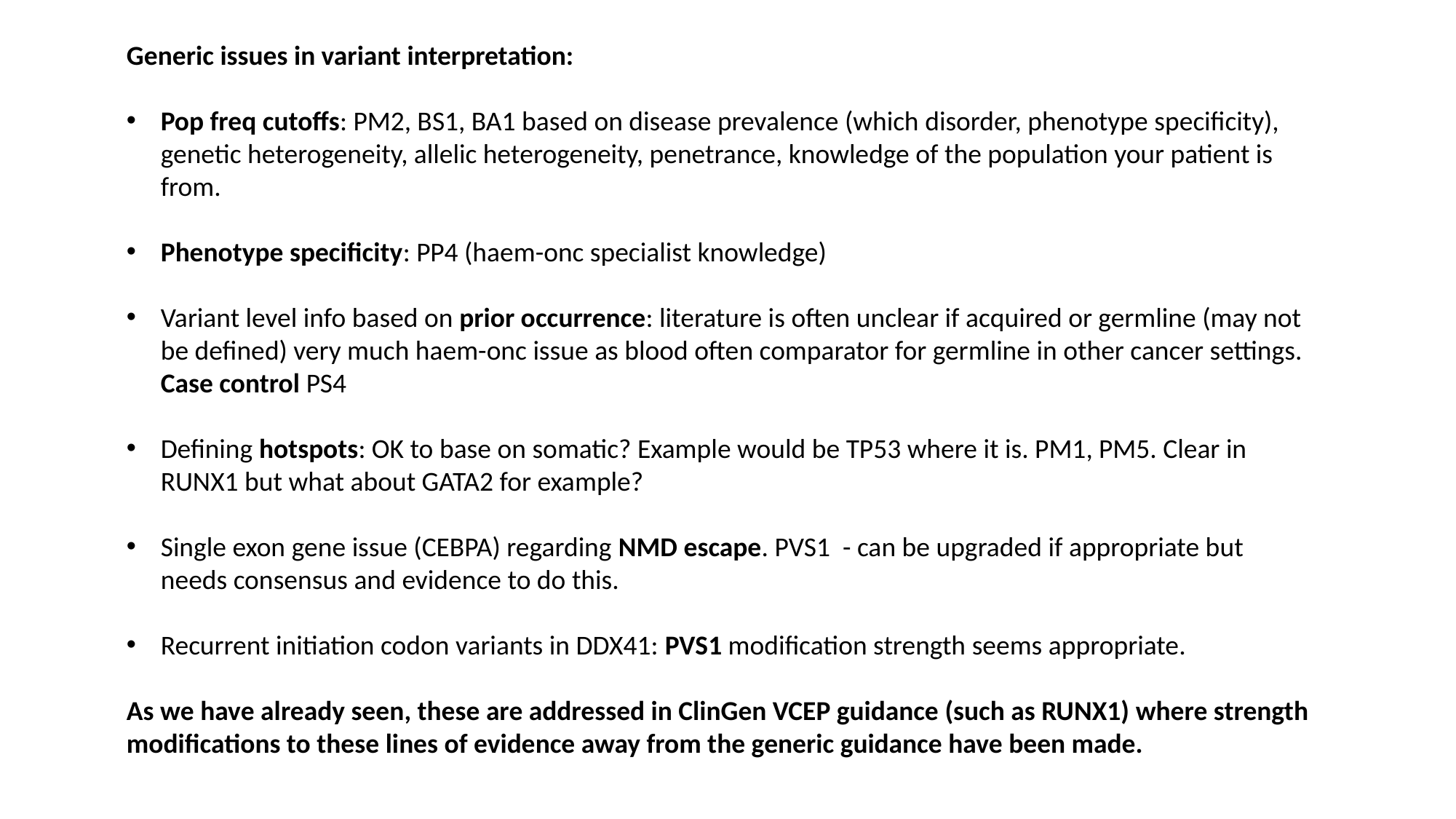

Generic issues in variant interpretation:

Pop freq cutoffs: PM2, BS1, BA1 based on disease prevalence (which disorder, phenotype specificity), genetic heterogeneity, allelic heterogeneity, penetrance, knowledge of the population your patient is from.

Phenotype specificity: PP4 (haem-onc specialist knowledge)

Variant level info based on prior occurrence: literature is often unclear if acquired or germline (may not be defined) very much haem-onc issue as blood often comparator for germline in other cancer settings. Case control PS4

Defining hotspots: OK to base on somatic? Example would be TP53 where it is. PM1, PM5. Clear in RUNX1 but what about GATA2 for example?

Single exon gene issue (CEBPA) regarding NMD escape. PVS1  - can be upgraded if appropriate but needs consensus and evidence to do this.

Recurrent initiation codon variants in DDX41: PVS1 modification strength seems appropriate.

As we have already seen, these are addressed in ClinGen VCEP guidance (such as RUNX1) where strength modifications to these lines of evidence away from the generic guidance have been made.